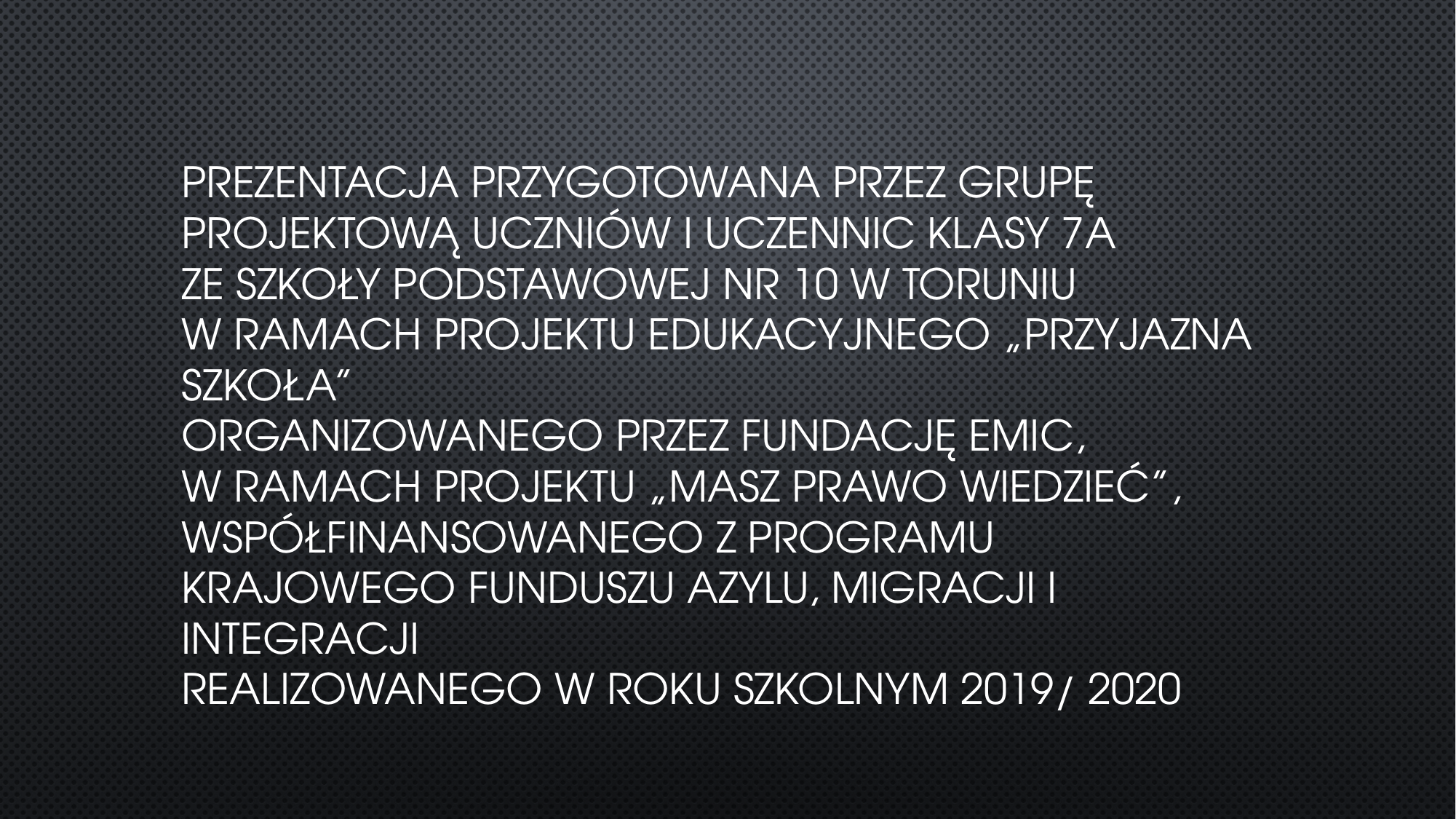

# Prezentacja przygotowana przez grupę projektową uczniów i uczennic klasy 7a ze Szkoły Podstawowej nr 10 w Toruniu w ramach projektu edukacyjnego „przyjazna szkoła” organizowanego przez fundację emic, w ramach projektu „Masz Prawo wiedzieć”, współfinansowanego z programu krajowego funduszu azylu, migracji i integracji realizowanego w roku szkolnym 2019/ 2020